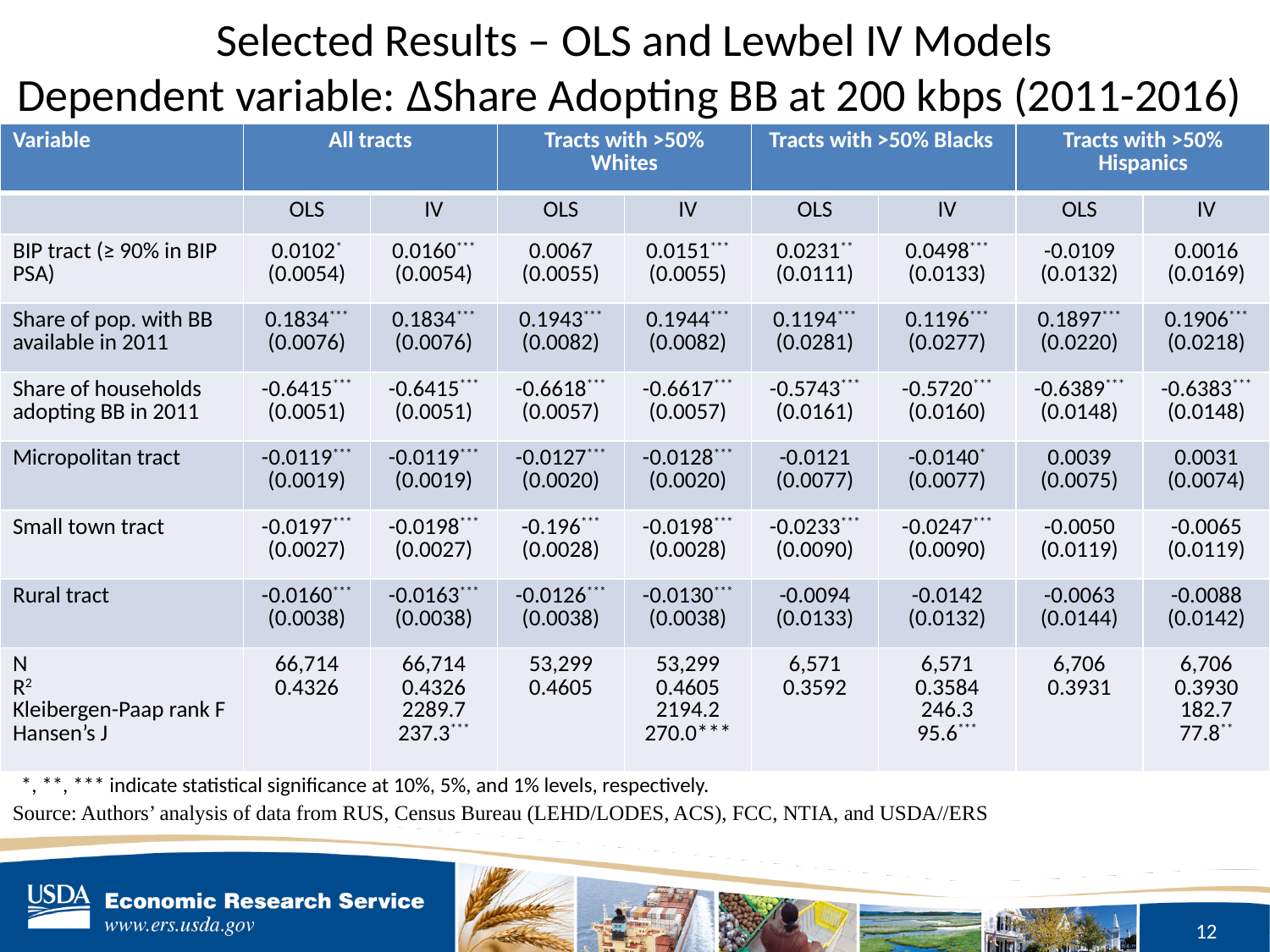

# Selected Results – OLS and Lewbel IV Models Dependent variable: ΔShare Adopting BB at 200 kbps (2011-2016)
| Variable | All tracts |  | Tracts with >50% Whites |  | Tracts with >50% Blacks |  | Tracts with >50% Hispanics |  |
| --- | --- | --- | --- | --- | --- | --- | --- | --- |
|  | OLS | IV | OLS | IV | OLS | IV | OLS | IV |
| BIP tract (≥ 90% in BIP PSA) | 0.0102\* (0.0054) | 0.0160\*\*\* (0.0054) | 0.0067 (0.0055) | 0.0151\*\*\* (0.0055) | 0.0231\*\* (0.0111) | 0.0498\*\*\* (0.0133) | -0.0109 (0.0132) | 0.0016 (0.0169) |
| Share of pop. with BB available in 2011 | 0.1834\*\*\* (0.0076) | 0.1834\*\*\* (0.0076) | 0.1943\*\*\* (0.0082) | 0.1944\*\*\* (0.0082) | 0.1194\*\*\* (0.0281) | 0.1196\*\*\* (0.0277) | 0.1897\*\*\* (0.0220) | 0.1906\*\*\* (0.0218) |
| Share of households adopting BB in 2011 | -0.6415\*\*\* (0.0051) | -0.6415\*\*\* (0.0051) | -0.6618\*\*\* (0.0057) | -0.6617\*\*\* (0.0057) | -0.5743\*\*\* (0.0161) | -0.5720\*\*\* (0.0160) | -0.6389\*\*\* (0.0148) | -0.6383\*\*\* (0.0148) |
| Micropolitan tract | -0.0119\*\*\* (0.0019) | -0.0119\*\*\* (0.0019) | -0.0127\*\*\* (0.0020) | -0.0128\*\*\* (0.0020) | -0.0121 (0.0077) | -0.0140\* (0.0077) | 0.0039 (0.0075) | 0.0031 (0.0074) |
| Small town tract | -0.0197\*\*\* (0.0027) | -0.0198\*\*\* (0.0027) | -0.196\*\*\* (0.0028) | -0.0198\*\*\* (0.0028) | -0.0233\*\*\* (0.0090) | -0.0247\*\*\* (0.0090) | -0.0050 (0.0119) | -0.0065 (0.0119) |
| Rural tract | -0.0160\*\*\* (0.0038) | -0.0163\*\*\* (0.0038) | -0.0126\*\*\* (0.0038) | -0.0130\*\*\* (0.0038) | -0.0094 (0.0133) | -0.0142 (0.0132) | -0.0063 (0.0144) | -0.0088 (0.0142) |
| N R2 Kleibergen-Paap rank F Hansen’s J | 66,714 0.4326 | 66,714 0.4326 2289.7 237.3\*\*\* | 53,299 0.4605 | 53,299 0.4605 2194.2 270.0\*\*\* | 6,571 0.3592 | 6,571 0.3584 246.3 95.6\*\*\* | 6,706 0.3931 | 6,706 0.3930 182.7 77.8\*\* |
*, **, *** indicate statistical significance at 10%, 5%, and 1% levels, respectively.
Source: Authors’ analysis of data from RUS, Census Bureau (LEHD/LODES, ACS), FCC, NTIA, and USDA//ERS